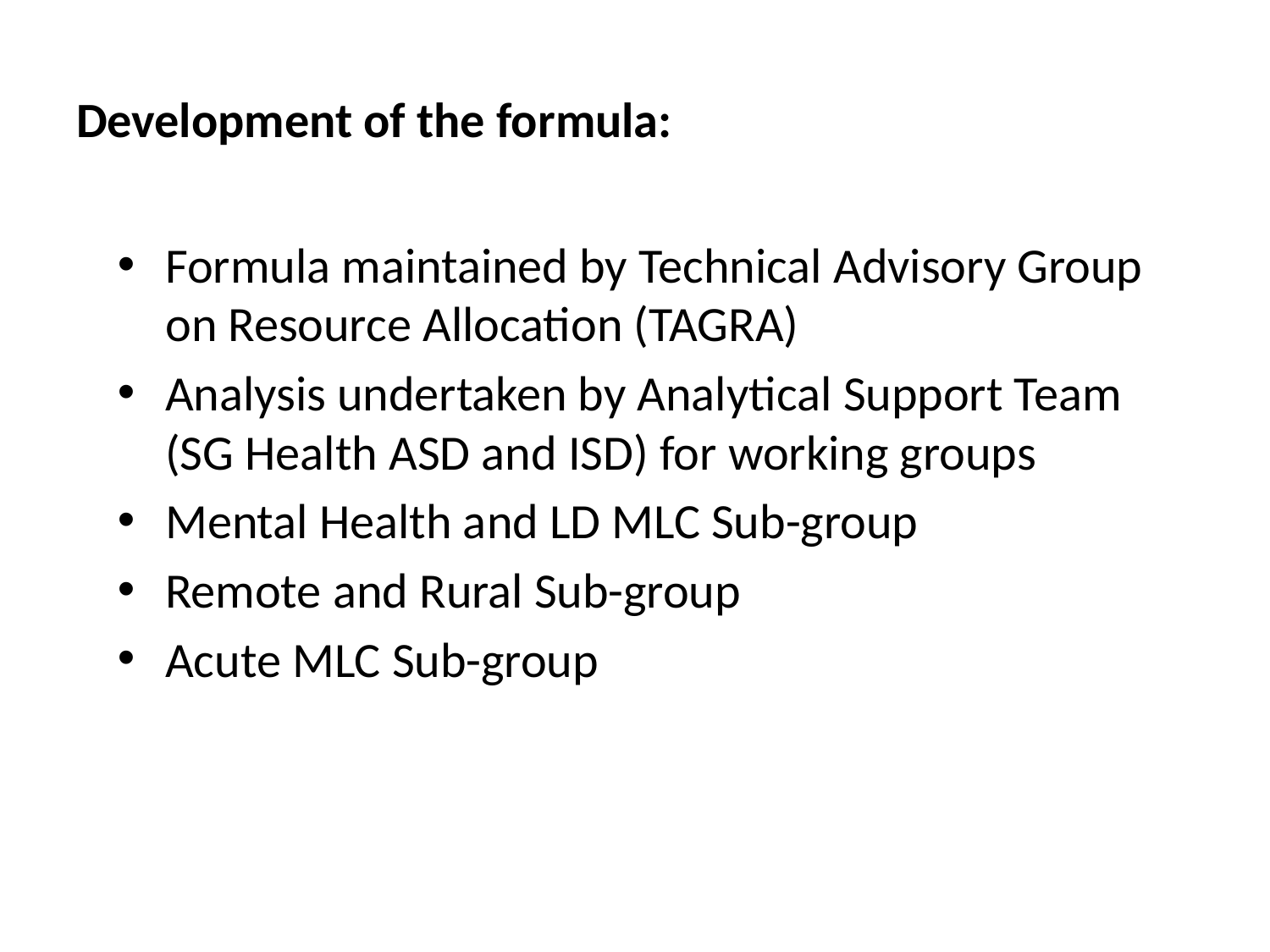

# Development of the formula:
Formula maintained by Technical Advisory Group on Resource Allocation (TAGRA)
Analysis undertaken by Analytical Support Team (SG Health ASD and ISD) for working groups
Mental Health and LD MLC Sub-group
Remote and Rural Sub-group
Acute MLC Sub-group